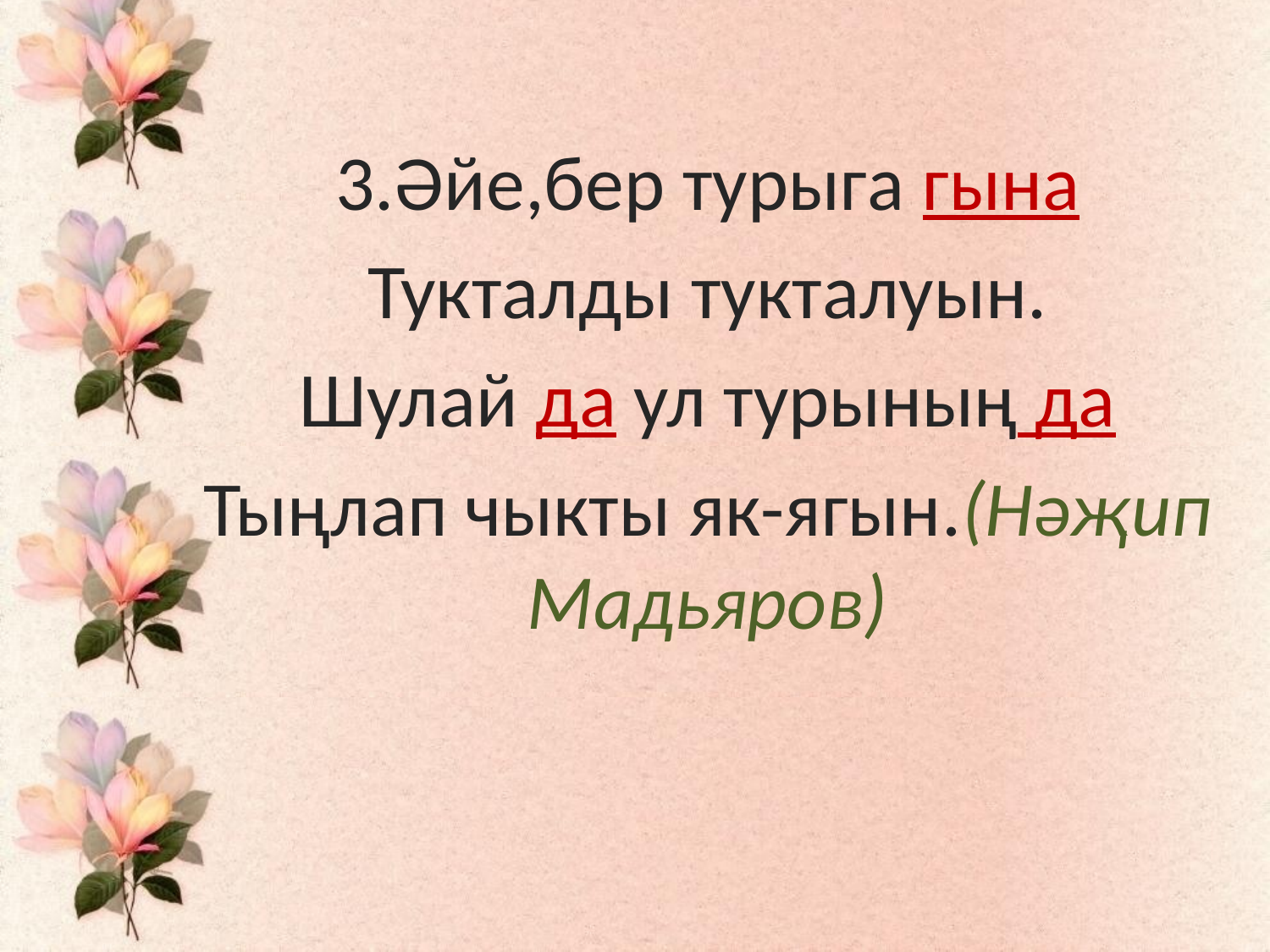

#
3.Әйе,бер турыга гына
Тукталды тукталуын.
Шулай да ул турының да
Тыңлап чыкты як-ягын.(Нәҗип Мадьяров)